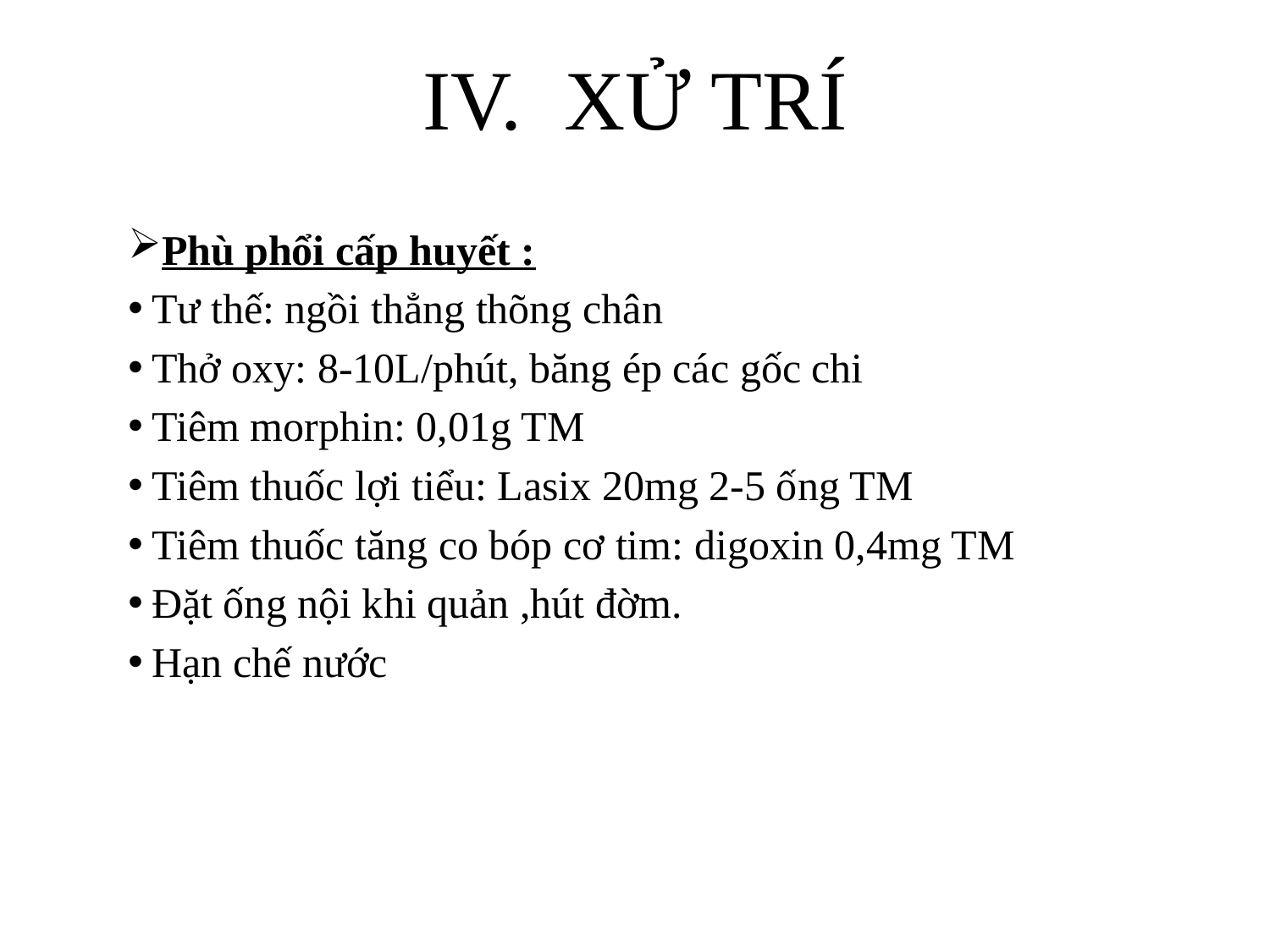

IV.  XỬ TRÍ
Phù phổi cấp huyết :
Tư thế: ngồi thẳng thõng chân
Thở oxy: 8-10L/phút, băng ép các gốc chi
Tiêm morphin: 0,01g TM
Tiêm thuốc lợi tiểu: Lasix 20mg 2-5 ống TM
Tiêm thuốc tăng co bóp cơ tim: digoxin 0,4mg TM
Đặt ống nội khi quản ,hút đờm.
Hạn chế nước